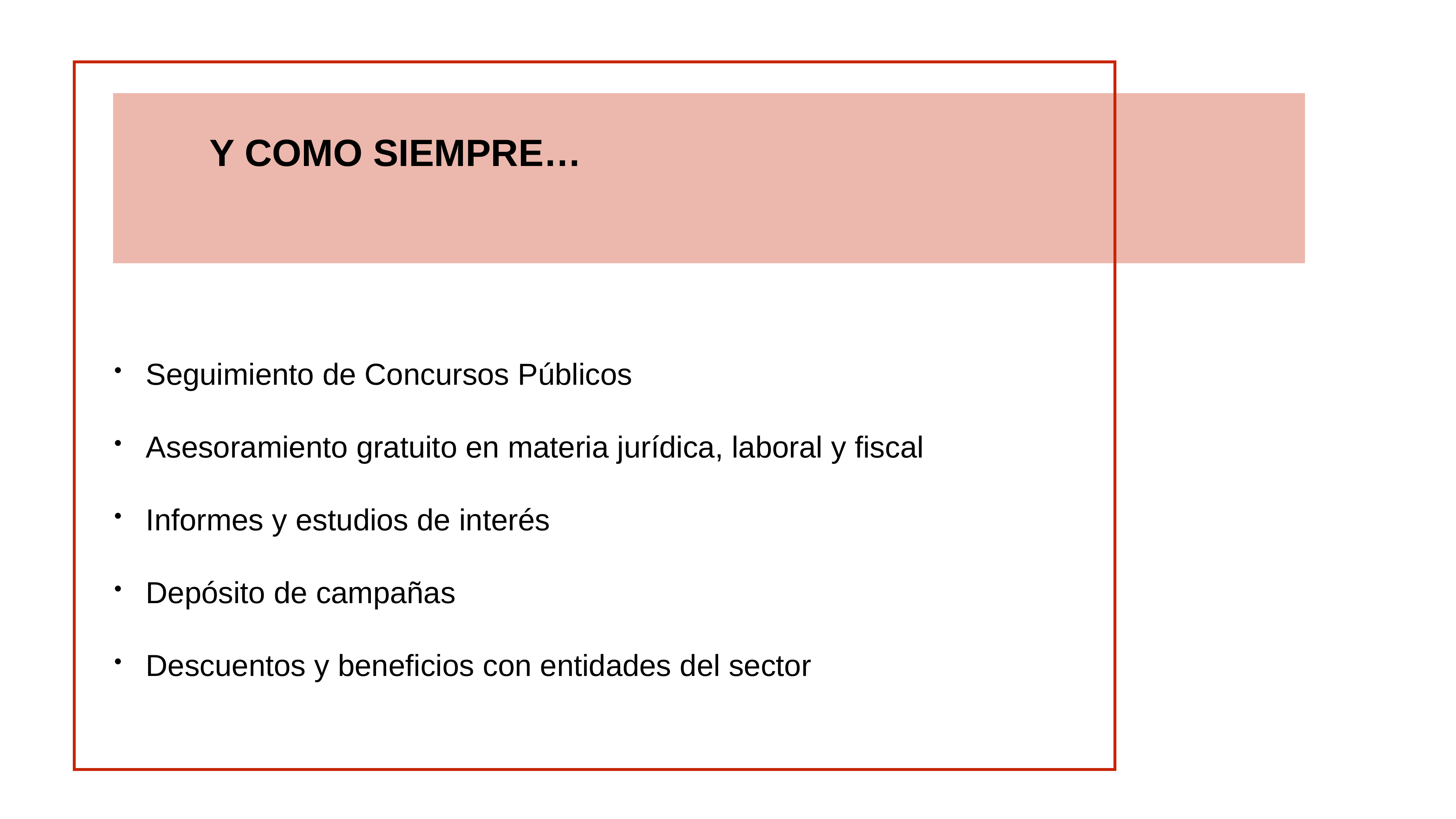

Y COMO SIEMPRE…
Seguimiento de Concursos Públicos

Asesoramiento gratuito en materia jurídica, laboral y fiscal

Informes y estudios de interés

Depósito de campañas

Descuentos y beneficios con entidades del sector